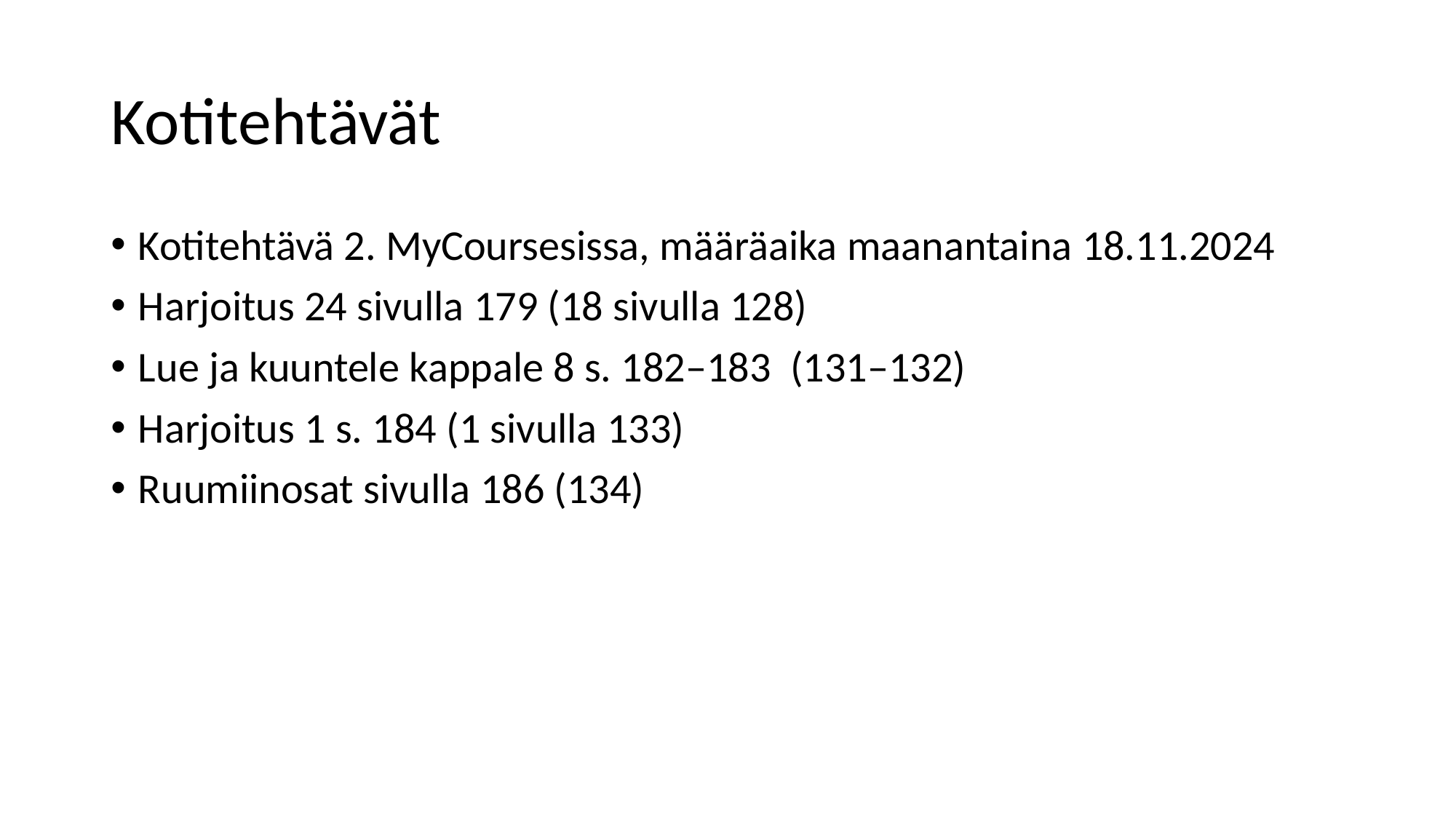

# Kotitehtävät
Kotitehtävä 2. MyCoursesissa, määräaika maanantaina 18.11.2024
Harjoitus 24 sivulla 179 (18 sivulla 128)
Lue ja kuuntele kappale 8 s. 182–183  (131–132)
Harjoitus 1 s. 184 (1 sivulla 133)
Ruumiinosat sivulla 186 (134)